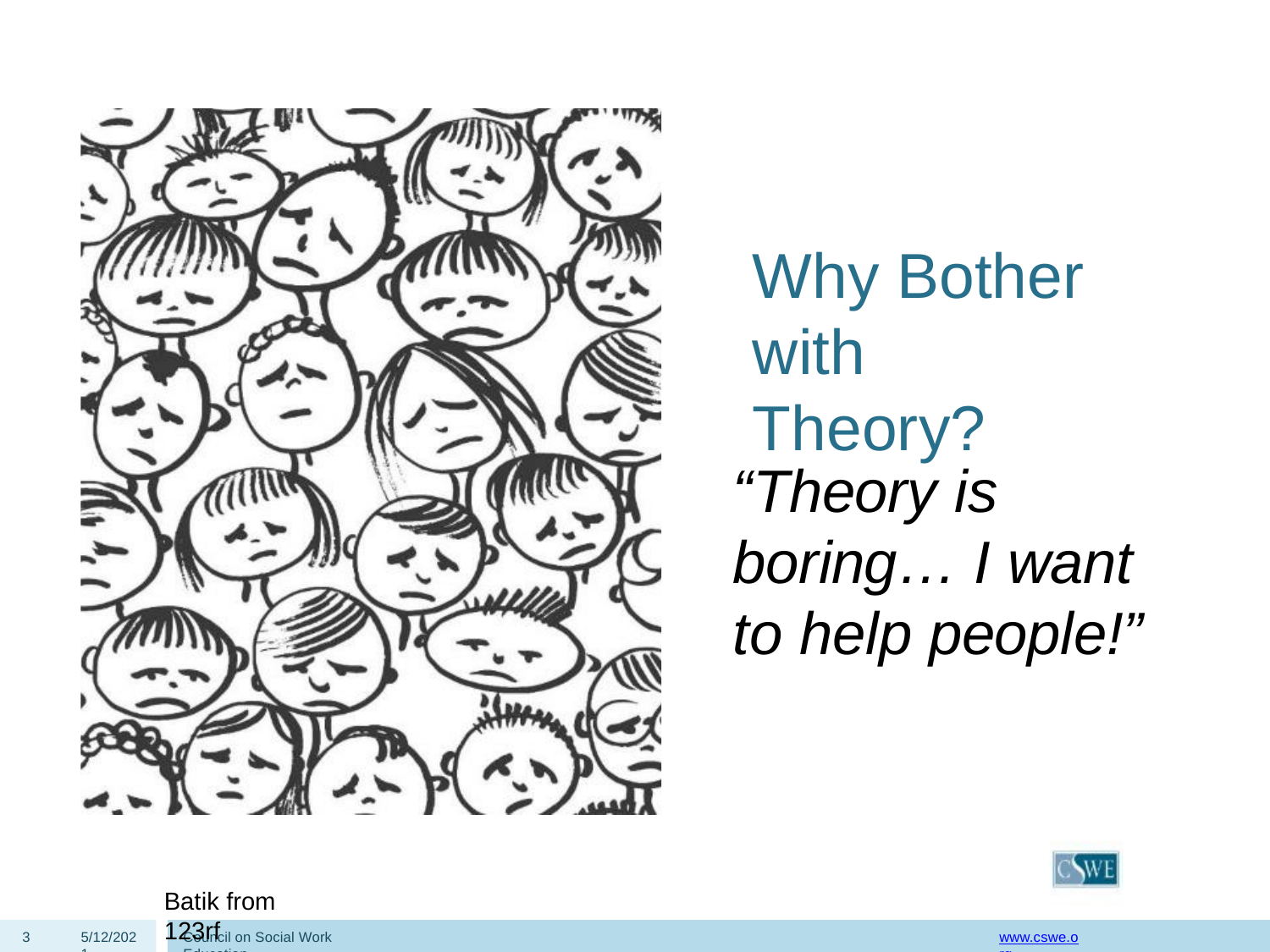

Why Bother with Theory?
“Theory is boring… I want to help people!”
Batik from 123rf
3
5/12/2021
Council on Social Work Education
www.cswe.org